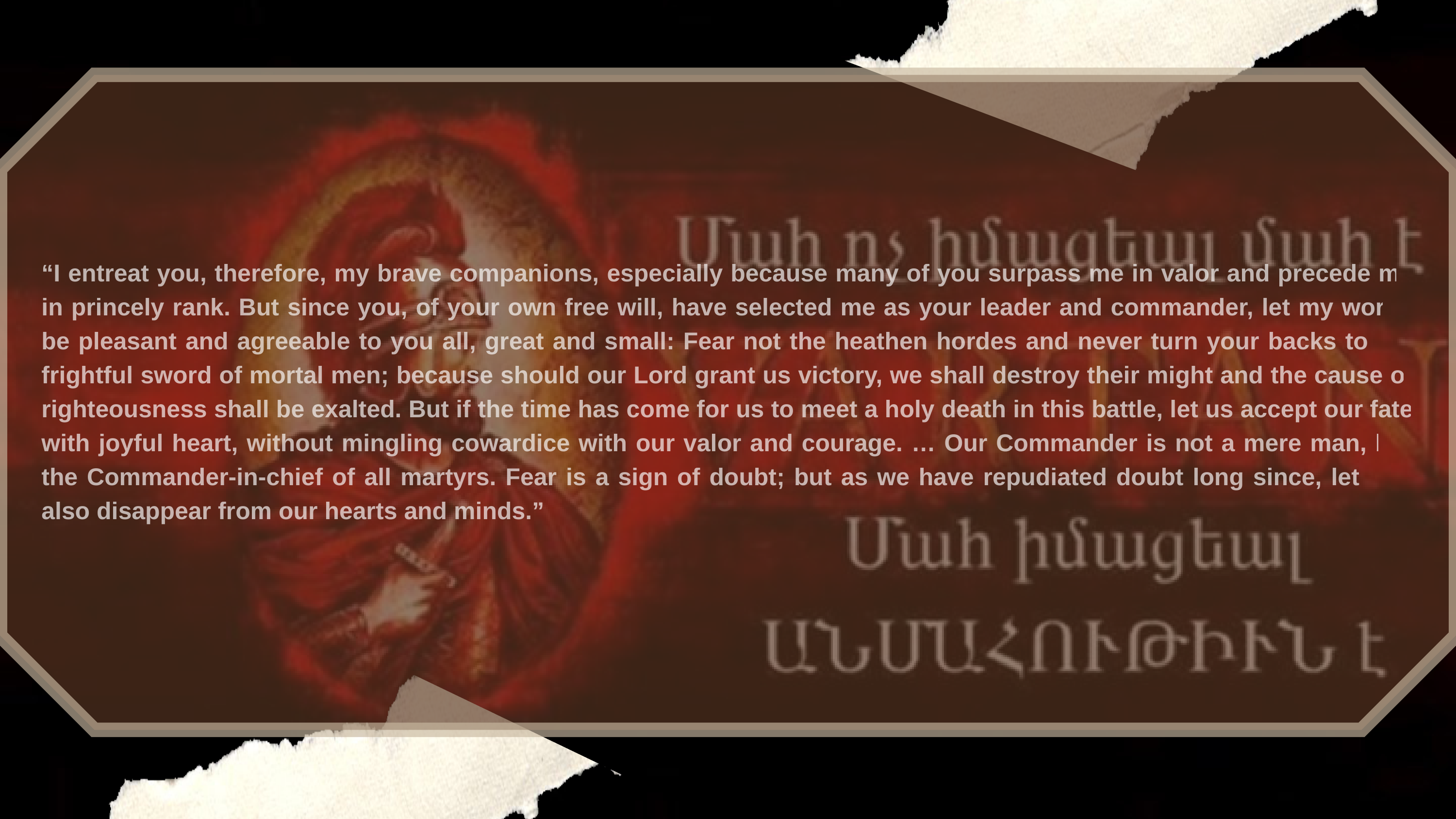

“I entreat you, therefore, my brave companions, especially because many of you surpass me in valor and precede me in princely rank. But since you, of your own free will, have selected me as your leader and commander, let my words be pleasant and agreeable to you all, great and small: Fear not the heathen hordes and never turn your backs to the frightful sword of mortal men; because should our Lord grant us victory, we shall destroy their might and the cause of righteousness shall be exalted. But if the time has come for us to meet a holy death in this battle, let us accept our fate with joyful heart, without mingling cowardice with our valor and courage. … Our Commander is not a mere man, but the Commander-in-chief of all martyrs. Fear is a sign of doubt; but as we have repudiated doubt long since, let fear also disappear from our hearts and minds.”